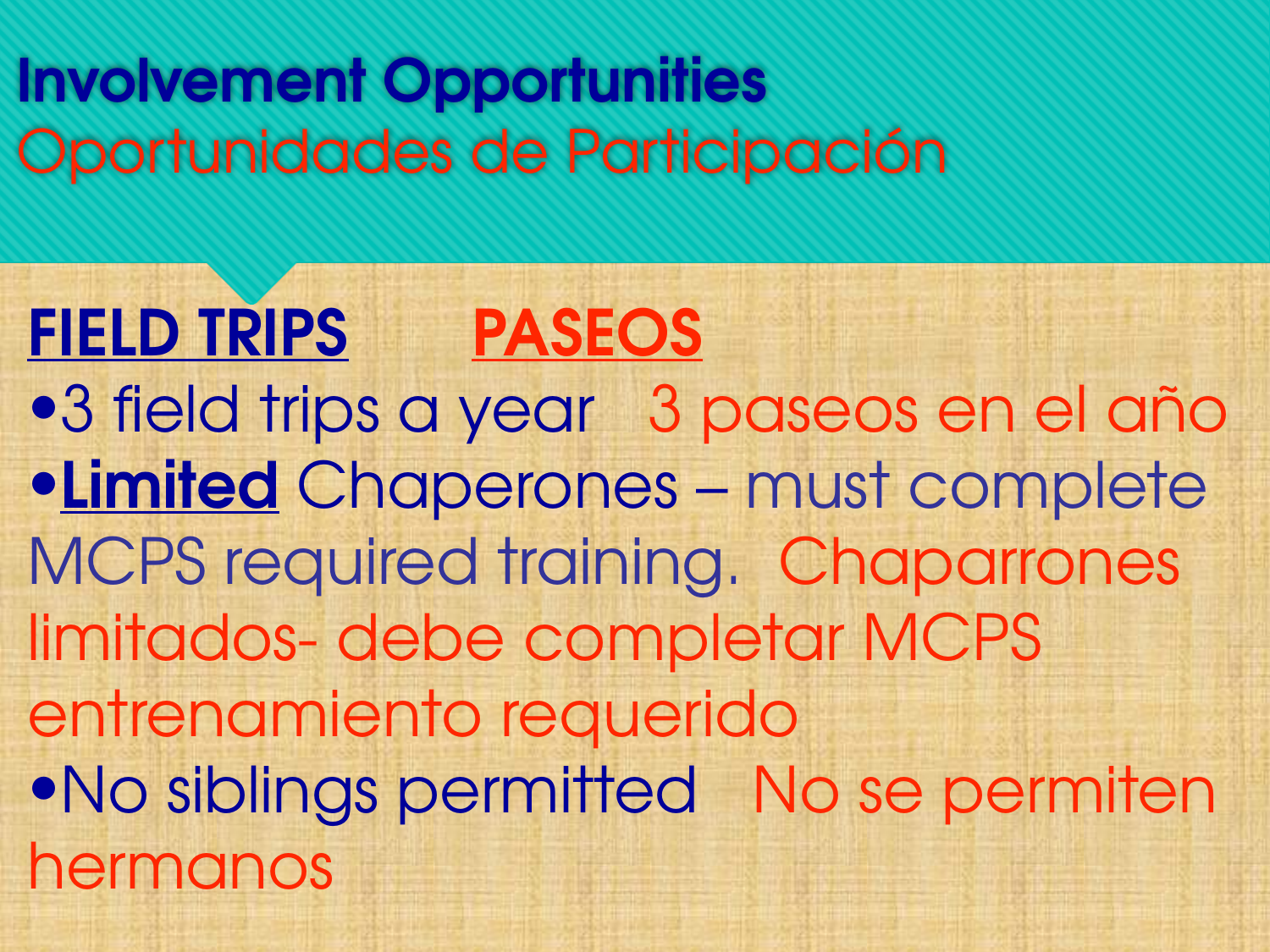

Involvement Opportunities
Oportunidades de Participación
FIELD TRIPS       PASEOS
3 field trips a year   3 paseos en el año
Limited Chaperones – must complete MCPS required training.  Chaparrones limitados- debe completar MCPS entrenamiento requerido
No siblings permitted   No se permiten hermanos